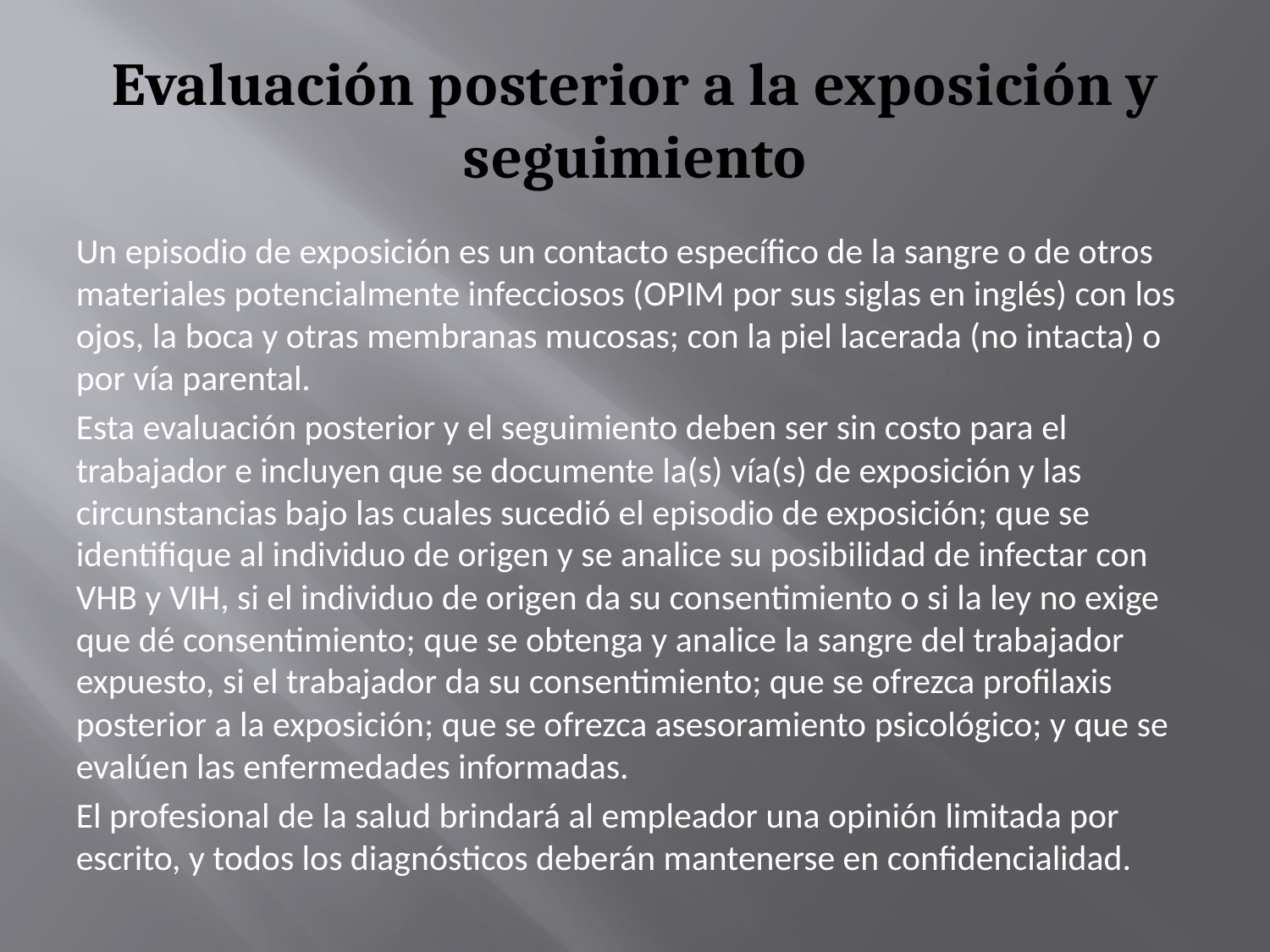

# Evaluación posterior a la exposición y seguimiento
Un episodio de exposición es un contacto específico de la sangre o de otros materiales potencialmente infecciosos (OPIM por sus siglas en inglés) con los ojos, la boca y otras membranas mucosas; con la piel lacerada (no intacta) o por vía parental.
Esta evaluación posterior y el seguimiento deben ser sin costo para el trabajador e incluyen que se documente la(s) vía(s) de exposición y las circunstancias bajo las cuales sucedió el episodio de exposición; que se identifique al individuo de origen y se analice su posibilidad de infectar con VHB y VIH, si el individuo de origen da su consentimiento o si la ley no exige que dé consentimiento; que se obtenga y analice la sangre del trabajador expuesto, si el trabajador da su consentimiento; que se ofrezca profilaxis posterior a la exposición; que se ofrezca asesoramiento psicológico; y que se evalúen las enfermedades informadas.
El profesional de la salud brindará al empleador una opinión limitada por escrito, y todos los diagnósticos deberán mantenerse en confidencialidad.